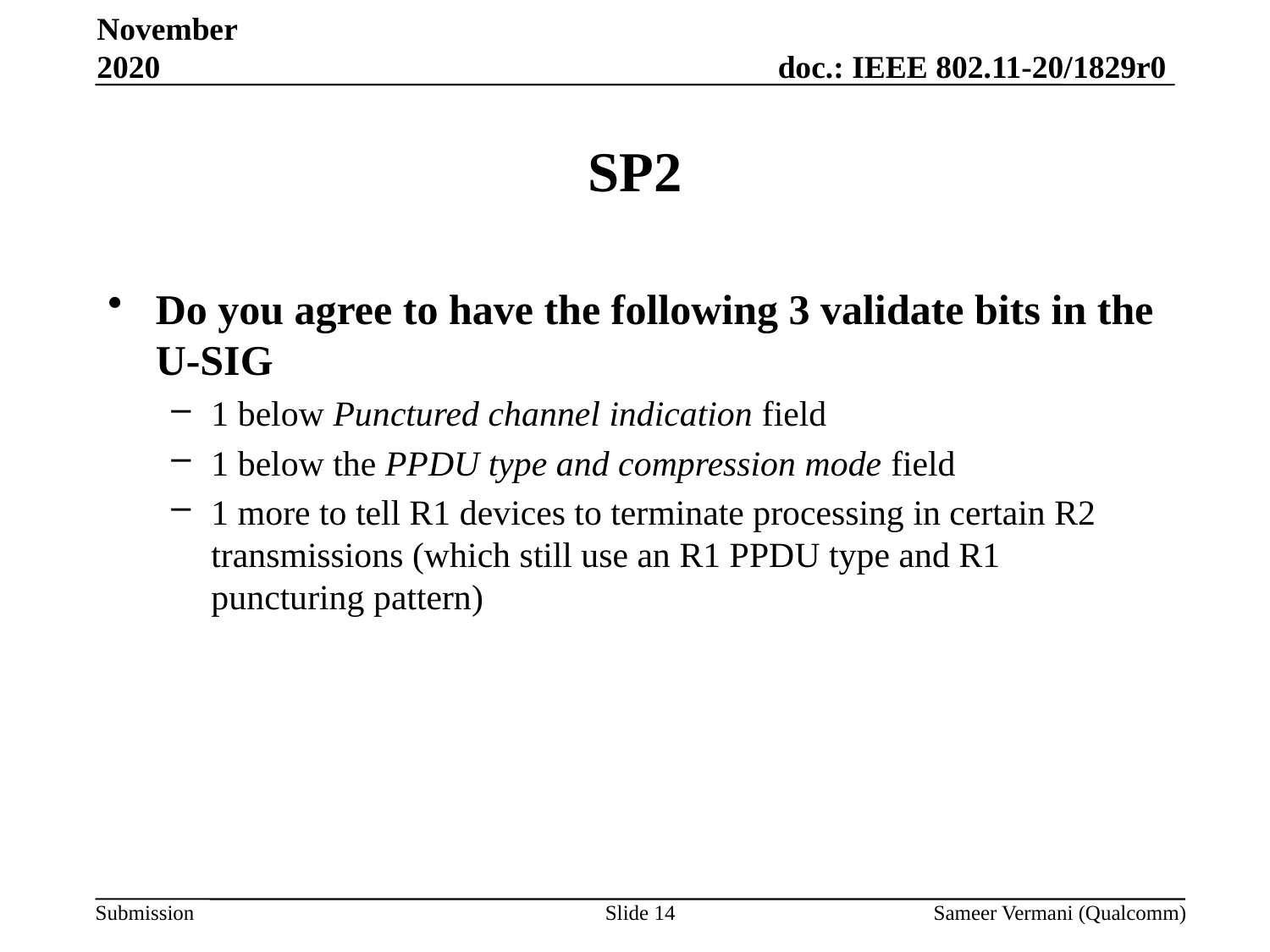

November 2020
# SP2
Do you agree to have the following 3 validate bits in the U-SIG
1 below Punctured channel indication field
1 below the PPDU type and compression mode field
1 more to tell R1 devices to terminate processing in certain R2 transmissions (which still use an R1 PPDU type and R1 puncturing pattern)

Slide 14
Sameer Vermani (Qualcomm)